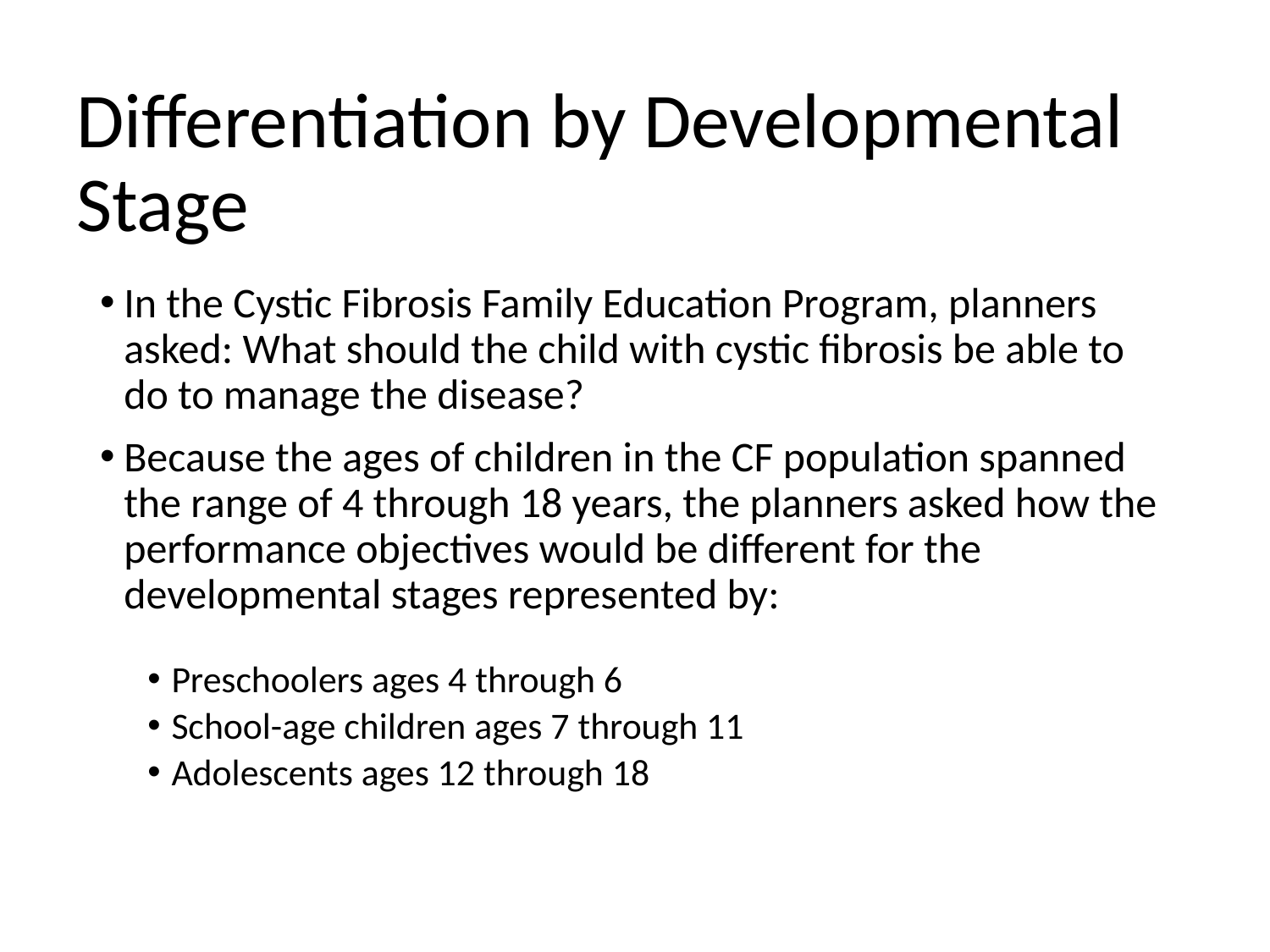

# Differentiation by Developmental Stage
In the Cystic Fibrosis Family Education Program, planners asked: What should the child with cystic fibrosis be able to do to manage the disease?
Because the ages of children in the CF population spanned the range of 4 through 18 years, the planners asked how the performance objectives would be different for the developmental stages represented by:
Preschoolers ages 4 through 6
School-age children ages 7 through 11
Adolescents ages 12 through 18